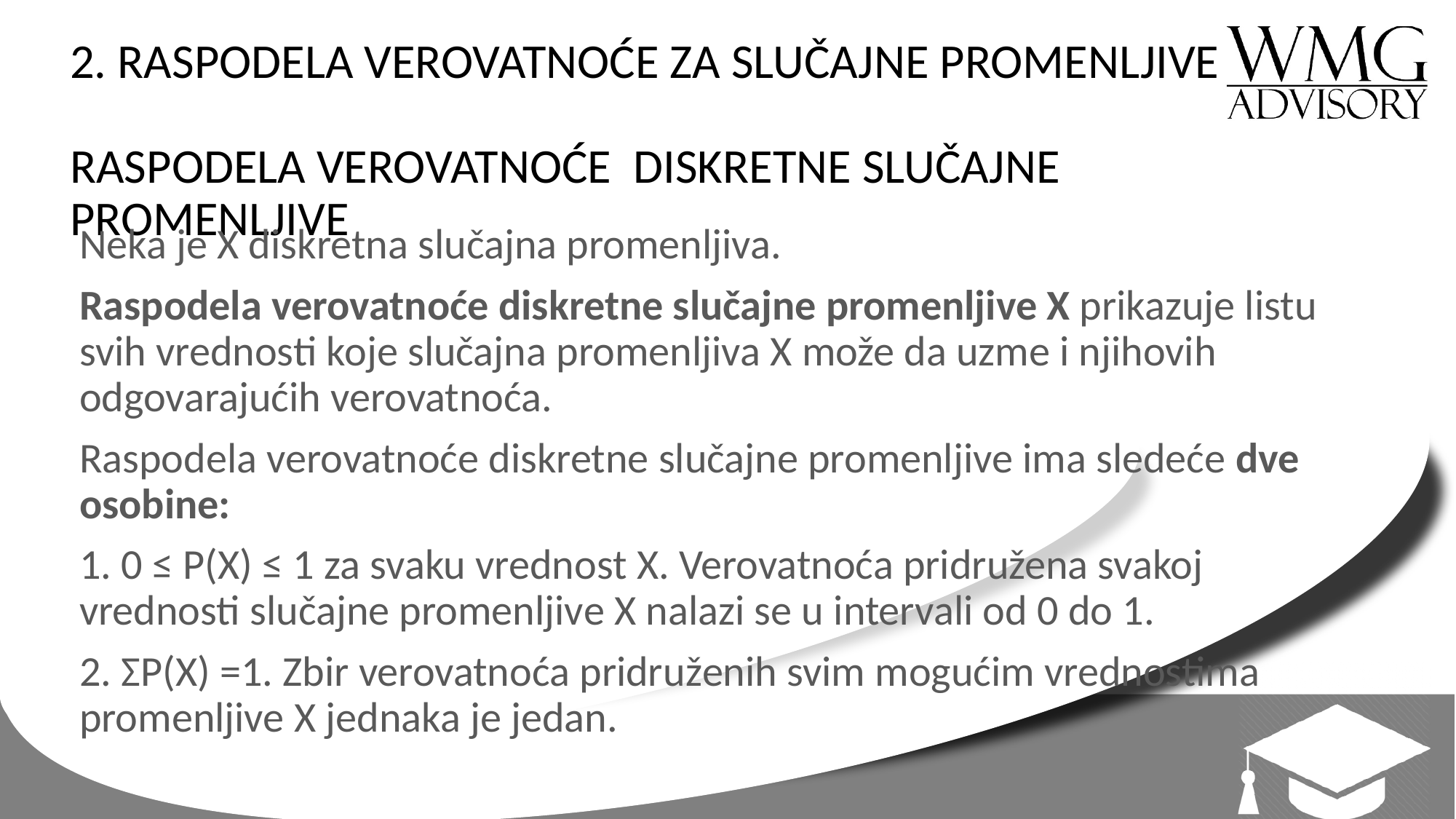

# 2. RASPODELA VEROVATNOĆE ZA SLUČAJNE PROMENLJIVE RASPODELA VEROVATNOĆE  DISKRETNE SLUČAJNE PROMENLJIVE
Neka je X diskretna slučajna promenljiva.
Raspodela verovatnoće diskretne slučajne promenljive X prikazuje listu svih vrednosti koje slučajna promenljiva X može da uzme i njihovih odgovarajućih verovatnoća.
Raspodela verovatnoće diskretne slučajne promenljive ima sledeće dve osobine:
1. 0 ≤ P(X) ≤ 1 za svaku vrednost X. Verovatnoća pridružena svakoj vrednosti slučajne promenljive X nalazi se u intervali od 0 do 1.
2. ΣP(X) =1. Zbir verovatnoća pridruženih svim mogućim vrednostima promenljive X jednaka je jedan.